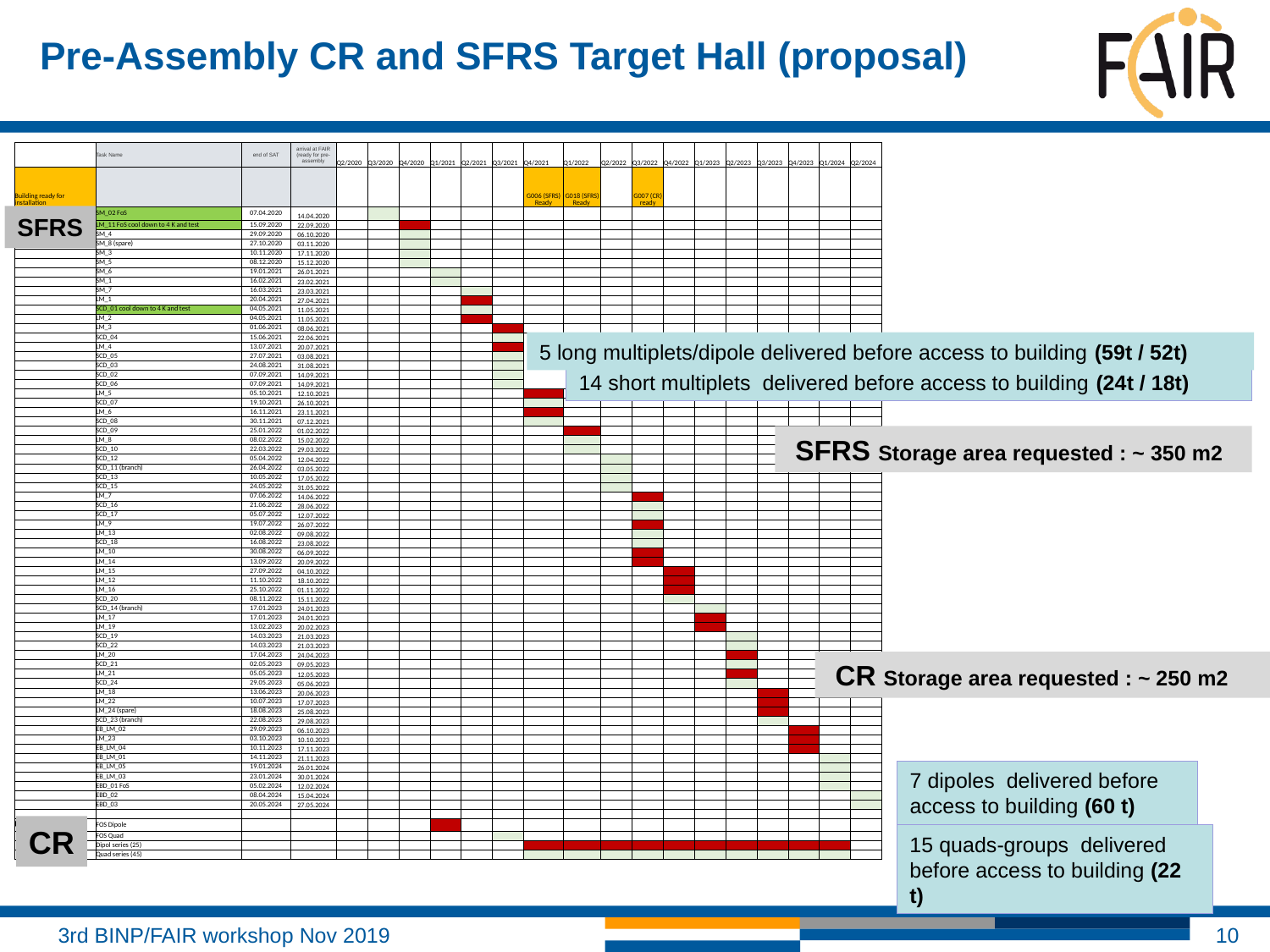

# Pre-Assembly CR and SFRS Target Hall (proposal)
|  | Task Name | end of SAT | arrival at FAIR (ready for pre-assembly | Q2/2020 | Q3/2020 | Q4/2020 | Q1/2021 | Q2/2021 | Q3/2021 | Q4/2021 | Q1/2022 | Q2/2022 | Q3/2022 | Q4/2022 | Q1/2023 | Q2/2023 | Q3/2023 | Q4/2023 | Q1/2024 | Q2/2024 |
| --- | --- | --- | --- | --- | --- | --- | --- | --- | --- | --- | --- | --- | --- | --- | --- | --- | --- | --- | --- | --- |
| Building ready for installation |  |  |  |  |  |  |  |  |  | G006 (SFRS) Ready | G018 (SFRS) Ready |  | G007 (CR) ready |  |  |  |  |  |  |  |
| SFRS | SM\_02 FoS | 07.04.2020 | 14.04.2020 |  |  |  |  |  |  |  |  |  |  |  |  |  |  |  |  |  |
|  | LM\_11 FoS cool down to 4 K and test | 15.09.2020 | 22.09.2020 |  |  |  |  |  |  |  |  |  |  |  |  |  |  |  |  |  |
|  | SM\_4 | 29.09.2020 | 06.10.2020 |  |  |  |  |  |  |  |  |  |  |  |  |  |  |  |  |  |
|  | SM\_8 (spare) | 27.10.2020 | 03.11.2020 |  |  |  |  |  |  |  |  |  |  |  |  |  |  |  |  |  |
|  | SM\_3 | 10.11.2020 | 17.11.2020 |  |  |  |  |  |  |  |  |  |  |  |  |  |  |  |  |  |
|  | SM\_5 | 08.12.2020 | 15.12.2020 |  |  |  |  |  |  |  |  |  |  |  |  |  |  |  |  |  |
|  | SM\_6 | 19.01.2021 | 26.01.2021 |  |  |  |  |  |  |  |  |  |  |  |  |  |  |  |  |  |
|  | SM\_1 | 16.02.2021 | 23.02.2021 |  |  |  |  |  |  |  |  |  |  |  |  |  |  |  |  |  |
|  | SM\_7 | 16.03.2021 | 23.03.2021 |  |  |  |  |  |  |  |  |  |  |  |  |  |  |  |  |  |
|  | LM\_1 | 20.04.2021 | 27.04.2021 |  |  |  |  |  |  |  |  |  |  |  |  |  |  |  |  |  |
|  | SCD\_01 cool down to 4 K and test | 04.05.2021 | 11.05.2021 |  |  |  |  |  |  |  |  |  |  |  |  |  |  |  |  |  |
|  | LM\_2 | 04.05.2021 | 11.05.2021 |  |  |  |  |  |  |  |  |  |  |  |  |  |  |  |  |  |
|  | LM\_3 | 01.06.2021 | 08.06.2021 |  |  |  |  |  |  |  |  |  |  |  |  |  |  |  |  |  |
|  | SCD\_04 | 15.06.2021 | 22.06.2021 |  |  |  |  |  |  |  |  |  |  |  |  |  |  |  |  |  |
|  | LM\_4 | 13.07.2021 | 20.07.2021 |  |  |  |  |  |  |  |  |  |  |  |  |  |  |  |  |  |
|  | SCD\_05 | 27.07.2021 | 03.08.2021 |  |  |  |  |  |  |  |  |  |  |  |  |  |  |  |  |  |
|  | SCD\_03 | 24.08.2021 | 31.08.2021 |  |  |  |  |  |  |  |  |  |  |  |  |  |  |  |  |  |
|  | SCD\_02 | 07.09.2021 | 14.09.2021 |  |  |  |  |  |  |  |  |  |  |  |  |  |  |  |  |  |
|  | SCD\_06 | 07.09.2021 | 14.09.2021 |  |  |  |  |  |  |  |  |  |  |  |  |  |  |  |  |  |
|  | LM\_5 | 05.10.2021 | 12.10.2021 |  |  |  |  |  |  |  |  |  |  |  |  |  |  |  |  |  |
|  | SCD\_07 | 19.10.2021 | 26.10.2021 |  |  |  |  |  |  |  |  |  |  |  |  |  |  |  |  |  |
|  | LM\_6 | 16.11.2021 | 23.11.2021 |  |  |  |  |  |  |  |  |  |  |  |  |  |  |  |  |  |
|  | SCD\_08 | 30.11.2021 | 07.12.2021 |  |  |  |  |  |  |  |  |  |  |  |  |  |  |  |  |  |
|  | SCD\_09 | 25.01.2022 | 01.02.2022 |  |  |  |  |  |  |  |  |  |  |  |  |  |  |  |  |  |
|  | LM\_8 | 08.02.2022 | 15.02.2022 |  |  |  |  |  |  |  |  |  |  |  |  |  |  |  |  |  |
|  | SCD\_10 | 22.03.2022 | 29.03.2022 |  |  |  |  |  |  |  |  |  |  |  |  |  |  |  |  |  |
|  | SCD\_12 | 05.04.2022 | 12.04.2022 |  |  |  |  |  |  |  |  |  |  |  |  |  |  |  |  |  |
|  | SCD\_11 (branch) | 26.04.2022 | 03.05.2022 |  |  |  |  |  |  |  |  |  |  |  |  |  |  |  |  |  |
|  | SCD\_13 | 10.05.2022 | 17.05.2022 |  |  |  |  |  |  |  |  |  |  |  |  |  |  |  |  |  |
|  | SCD\_15 | 24.05.2022 | 31.05.2022 |  |  |  |  |  |  |  |  |  |  |  |  |  |  |  |  |  |
|  | LM\_7 | 07.06.2022 | 14.06.2022 |  |  |  |  |  |  |  |  |  |  |  |  |  |  |  |  |  |
|  | SCD\_16 | 21.06.2022 | 28.06.2022 |  |  |  |  |  |  |  |  |  |  |  |  |  |  |  |  |  |
|  | SCD\_17 | 05.07.2022 | 12.07.2022 |  |  |  |  |  |  |  |  |  |  |  |  |  |  |  |  |  |
|  | LM\_9 | 19.07.2022 | 26.07.2022 |  |  |  |  |  |  |  |  |  |  |  |  |  |  |  |  |  |
|  | LM\_13 | 02.08.2022 | 09.08.2022 |  |  |  |  |  |  |  |  |  |  |  |  |  |  |  |  |  |
|  | SCD\_18 | 16.08.2022 | 23.08.2022 |  |  |  |  |  |  |  |  |  |  |  |  |  |  |  |  |  |
|  | LM\_10 | 30.08.2022 | 06.09.2022 |  |  |  |  |  |  |  |  |  |  |  |  |  |  |  |  |  |
|  | LM\_14 | 13.09.2022 | 20.09.2022 |  |  |  |  |  |  |  |  |  |  |  |  |  |  |  |  |  |
|  | LM\_15 | 27.09.2022 | 04.10.2022 |  |  |  |  |  |  |  |  |  |  |  |  |  |  |  |  |  |
|  | LM\_12 | 11.10.2022 | 18.10.2022 |  |  |  |  |  |  |  |  |  |  |  |  |  |  |  |  |  |
|  | LM\_16 | 25.10.2022 | 01.11.2022 |  |  |  |  |  |  |  |  |  |  |  |  |  |  |  |  |  |
|  | SCD\_20 | 08.11.2022 | 15.11.2022 |  |  |  |  |  |  |  |  |  |  |  |  |  |  |  |  |  |
|  | SCD\_14 (branch) | 17.01.2023 | 24.01.2023 |  |  |  |  |  |  |  |  |  |  |  |  |  |  |  |  |  |
|  | LM\_17 | 17.01.2023 | 24.01.2023 |  |  |  |  |  |  |  |  |  |  |  |  |  |  |  |  |  |
|  | LM\_19 | 13.02.2023 | 20.02.2023 |  |  |  |  |  |  |  |  |  |  |  |  |  |  |  |  |  |
|  | SCD\_19 | 14.03.2023 | 21.03.2023 |  |  |  |  |  |  |  |  |  |  |  |  |  |  |  |  |  |
|  | SCD\_22 | 14.03.2023 | 21.03.2023 |  |  |  |  |  |  |  |  |  |  |  |  |  |  |  |  |  |
|  | LM\_20 | 17.04.2023 | 24.04.2023 |  |  |  |  |  |  |  |  |  |  |  |  |  |  |  |  |  |
|  | SCD\_21 | 02.05.2023 | 09.05.2023 |  |  |  |  |  |  |  |  |  |  |  |  |  |  |  |  |  |
|  | LM\_21 | 05.05.2023 | 12.05.2023 |  |  |  |  |  |  |  |  |  |  |  |  |  |  |  |  |  |
|  | SCD\_24 | 29.05.2023 | 05.06.2023 |  |  |  |  |  |  |  |  |  |  |  |  |  |  |  |  |  |
|  | LM\_18 | 13.06.2023 | 20.06.2023 |  |  |  |  |  |  |  |  |  |  |  |  |  |  |  |  |  |
|  | LM\_22 | 10.07.2023 | 17.07.2023 |  |  |  |  |  |  |  |  |  |  |  |  |  |  |  |  |  |
|  | LM\_24 (spare) | 18.08.2023 | 25.08.2023 |  |  |  |  |  |  |  |  |  |  |  |  |  |  |  |  |  |
|  | SCD\_23 (branch) | 22.08.2023 | 29.08.2023 |  |  |  |  |  |  |  |  |  |  |  |  |  |  |  |  |  |
|  | EB\_LM\_02 | 29.09.2023 | 06.10.2023 |  |  |  |  |  |  |  |  |  |  |  |  |  |  |  |  |  |
|  | LM\_23 | 03.10.2023 | 10.10.2023 |  |  |  |  |  |  |  |  |  |  |  |  |  |  |  |  |  |
|  | EB\_LM\_04 | 10.11.2023 | 17.11.2023 |  |  |  |  |  |  |  |  |  |  |  |  |  |  |  |  |  |
|  | EB\_LM\_01 | 14.11.2023 | 21.11.2023 |  |  |  |  |  |  |  |  |  |  |  |  |  |  |  |  |  |
|  | EB\_LM\_05 | 19.01.2024 | 26.01.2024 |  |  |  |  |  |  |  |  |  |  |  |  |  |  |  |  |  |
|  | EB\_LM\_03 | 23.01.2024 | 30.01.2024 |  |  |  |  |  |  |  |  |  |  |  |  |  |  |  |  |  |
|  | EBD\_01 FoS | 05.02.2024 | 12.02.2024 |  |  |  |  |  |  |  |  |  |  |  |  |  |  |  |  |  |
|  | EBD\_02 | 08.04.2024 | 15.04.2024 |  |  |  |  |  |  |  |  |  |  |  |  |  |  |  |  |  |
|  | EBD\_03 | 20.05.2024 | 27.05.2024 |  |  |  |  |  |  |  |  |  |  |  |  |  |  |  |  |  |
|  |  |  |  |  |  |  |  |  |  |  |  |  |  |  |  |  |  |  |  |  |
| CR | FOS Dipole |  |  |  |  |  |  |  |  |  |  |  |  |  |  |  |  |  |  |  |
|  | FOS Quad |  |  |  |  |  |  |  |  |  |  |  |  |  |  |  |  |  |  |  |
|  | Dipol series (25) |  |  |  |  |  |  |  |  |  |  |  |  |  |  |  |  |  |  |  |
|  | Quad series (45) |  |  |  |  |  |  |  |  |  |  |  |  |  |  |  |  |  |  |  |
|  |  |  |  |  |  |  |  |  |  |  |  |  |  |  |  |  |  |  |  |  |
SFRS
5 long multiplets/dipole delivered before access to building (59t / 52t)
14 short multiplets  delivered before access to building (24t / 18t)
 SFRS Storage area requested : ~ 350 m2
 CR Storage area requested : ~ 250 m2
7 dipoles  delivered before access to building (60 t)
CR
15 quads-groups  delivered before access to building (22 t)
10
3rd BINP/FAIR workshop Nov 2019